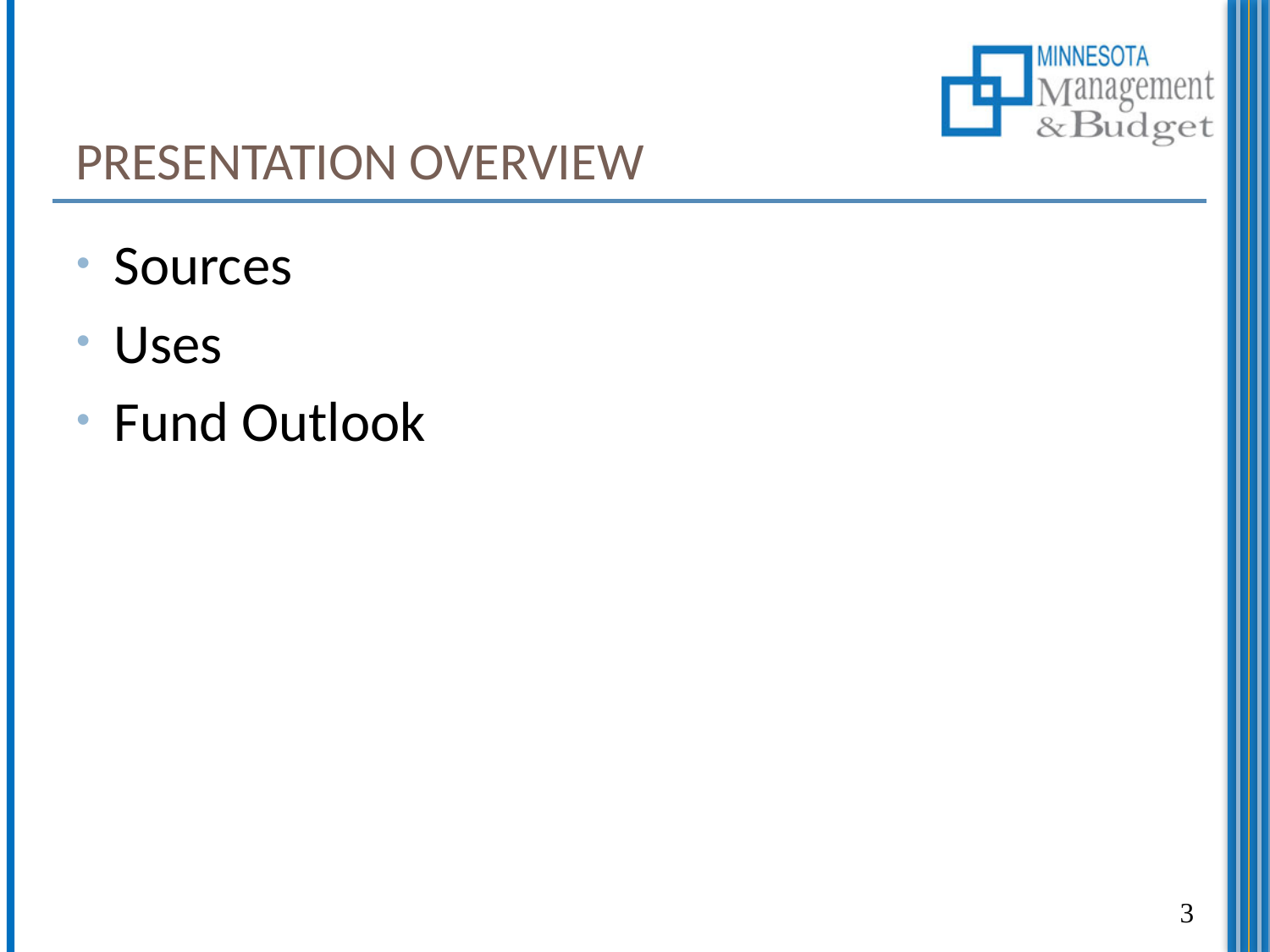

# Presentation Overview
Sources
Uses
Fund Outlook

3